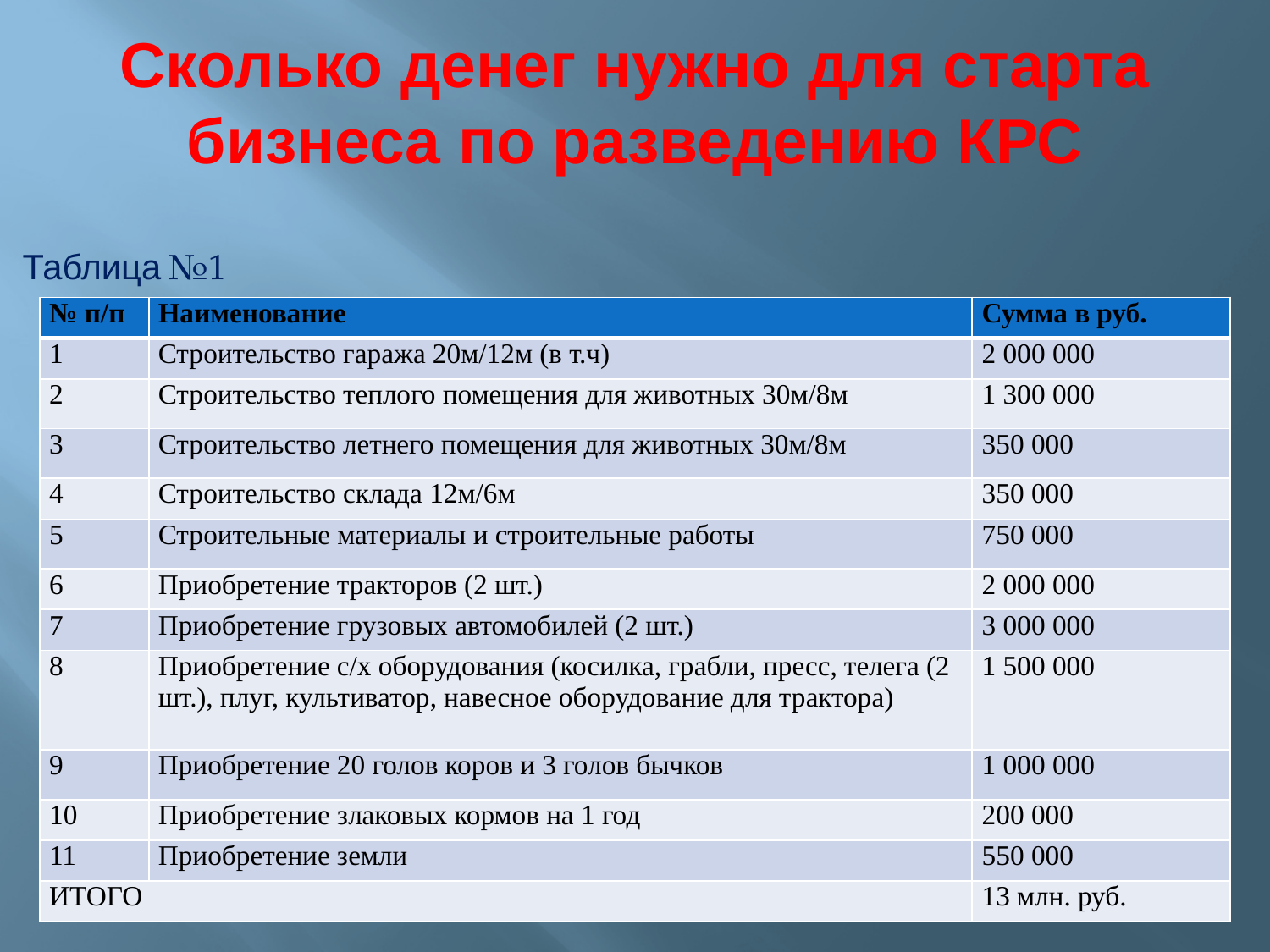

# Сколько денег нужно для старта бизнеса по разведению КРС
Таблица №1

| № п/п | Наименование | Сумма в руб. |
| --- | --- | --- |
| 1 | Строительство гаража 20м/12м (в т.ч) | 2 000 000 |
| 2 | Строительство теплого помещения для животных 30м/8м | 1 300 000 |
| 3 | Строительство летнего помещения для животных 30м/8м | 350 000 |
| 4 | Строительство склада 12м/6м | 350 000 |
| 5 | Строительные материалы и строительные работы | 750 000 |
| 6 | Приобретение тракторов (2 шт.) | 2 000 000 |
| 7 | Приобретение грузовых автомобилей (2 шт.) | 3 000 000 |
| 8 | Приобретение с/х оборудования (косилка, грабли, пресс, телега (2 шт.), плуг, культиватор, навесное оборудование для трактора) | 1 500 000 |
| 9 | Приобретение 20 голов коров и 3 голов бычков | 1 000 000 |
| 10 | Приобретение злаковых кормов на 1 год | 200 000 |
| 11 | Приобретение земли | 550 000 |
| ИТОГО |  | 13 млн. руб. |